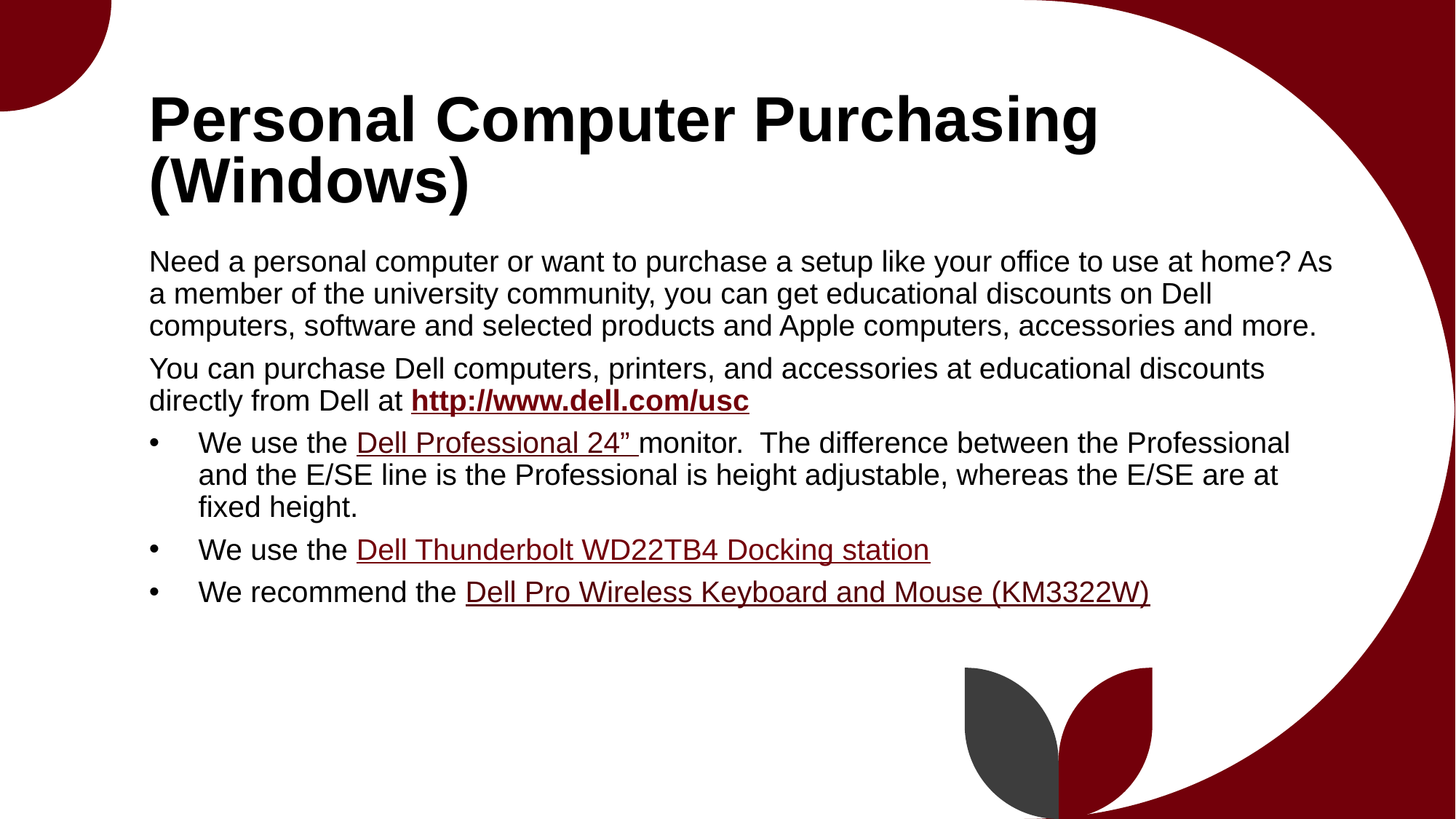

# Personal Computer Purchasing (Windows)
Need a personal computer or want to purchase a setup like your office to use at home? As a member of the university community, you can get educational discounts on Dell computers, software and selected products and Apple computers, accessories and more.
You can purchase Dell computers, printers, and accessories at educational discounts directly from Dell at http://www.dell.com/usc
We use the Dell Professional 24” monitor.  The difference between the Professional and the E/SE line is the Professional is height adjustable, whereas the E/SE are at fixed height.
We use the Dell Thunderbolt WD22TB4 Docking station
We recommend the Dell Pro Wireless Keyboard and Mouse (KM3322W)